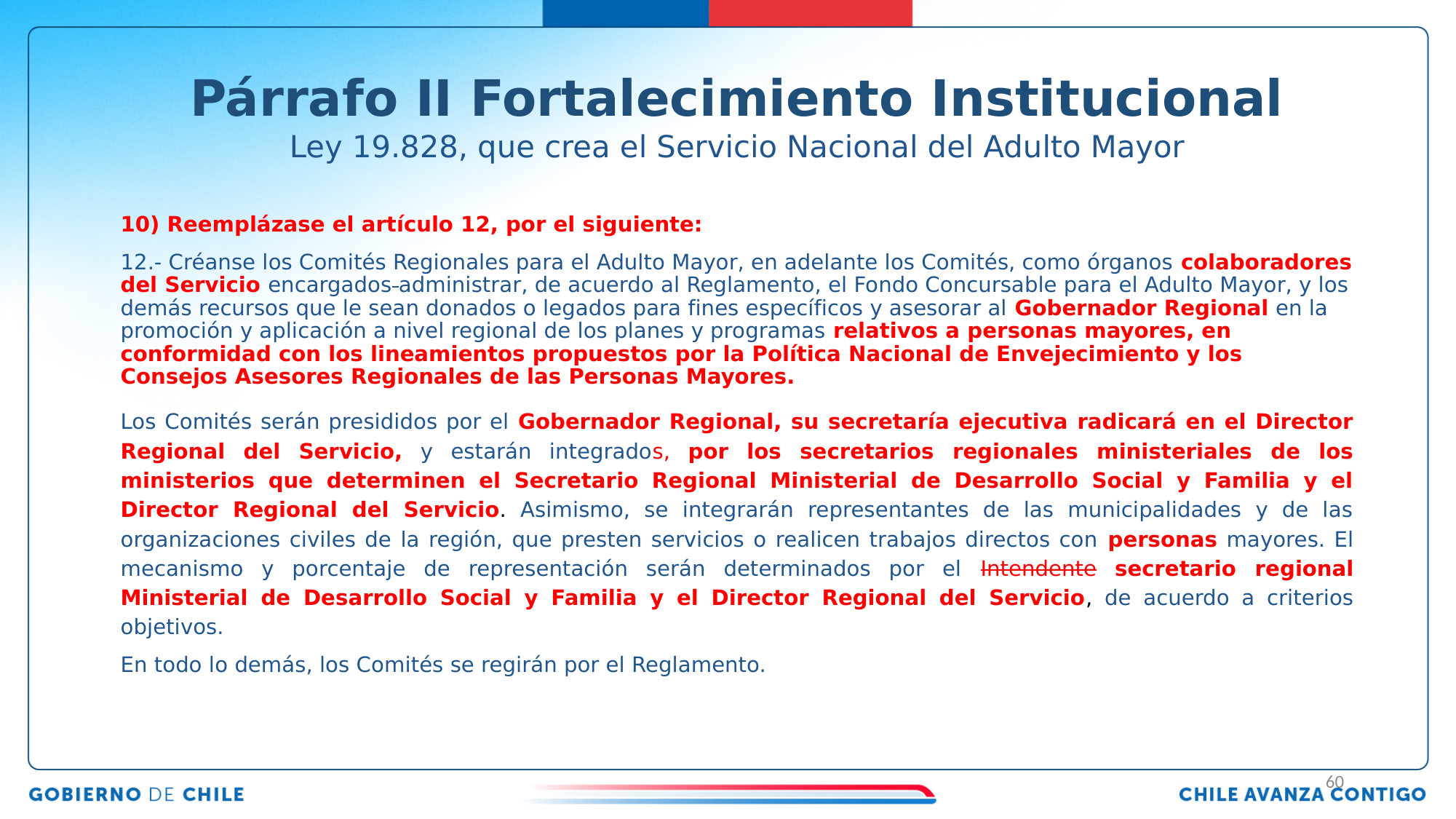

# Párrafo II Fortalecimiento Institucional
Ley 19.828, que crea el Servicio Nacional del Adulto Mayor
10) Reemplázase el artículo 12, por el siguiente:
12.- Créanse los Comités Regionales para el Adulto Mayor, en adelante los Comités, como órganos colaboradores del Servicio encargados administrar, de acuerdo al Reglamento, el Fondo Concursable para el Adulto Mayor, y los demás recursos que le sean donados o legados para fines específicos y asesorar al Gobernador Regional en la promoción y aplicación a nivel regional de los planes y programas relativos a personas mayores, en conformidad con los lineamientos propuestos por la Política Nacional de Envejecimiento y los Consejos Asesores Regionales de las Personas Mayores.
Los Comités serán presididos por el Gobernador Regional, su secretaría ejecutiva radicará en el Director Regional del Servicio, y estarán integrados, por los secretarios regionales ministeriales de los ministerios que determinen el Secretario Regional Ministerial de Desarrollo Social y Familia y el Director Regional del Servicio. Asimismo, se integrarán representantes de las municipalidades y de las organizaciones civiles de la región, que presten servicios o realicen trabajos directos con personas mayores. El mecanismo y porcentaje de representación serán determinados por el Intendente secretario regional Ministerial de Desarrollo Social y Familia y el Director Regional del Servicio, de acuerdo a criterios objetivos.
En todo lo demás, los Comités se regirán por el Reglamento.
60